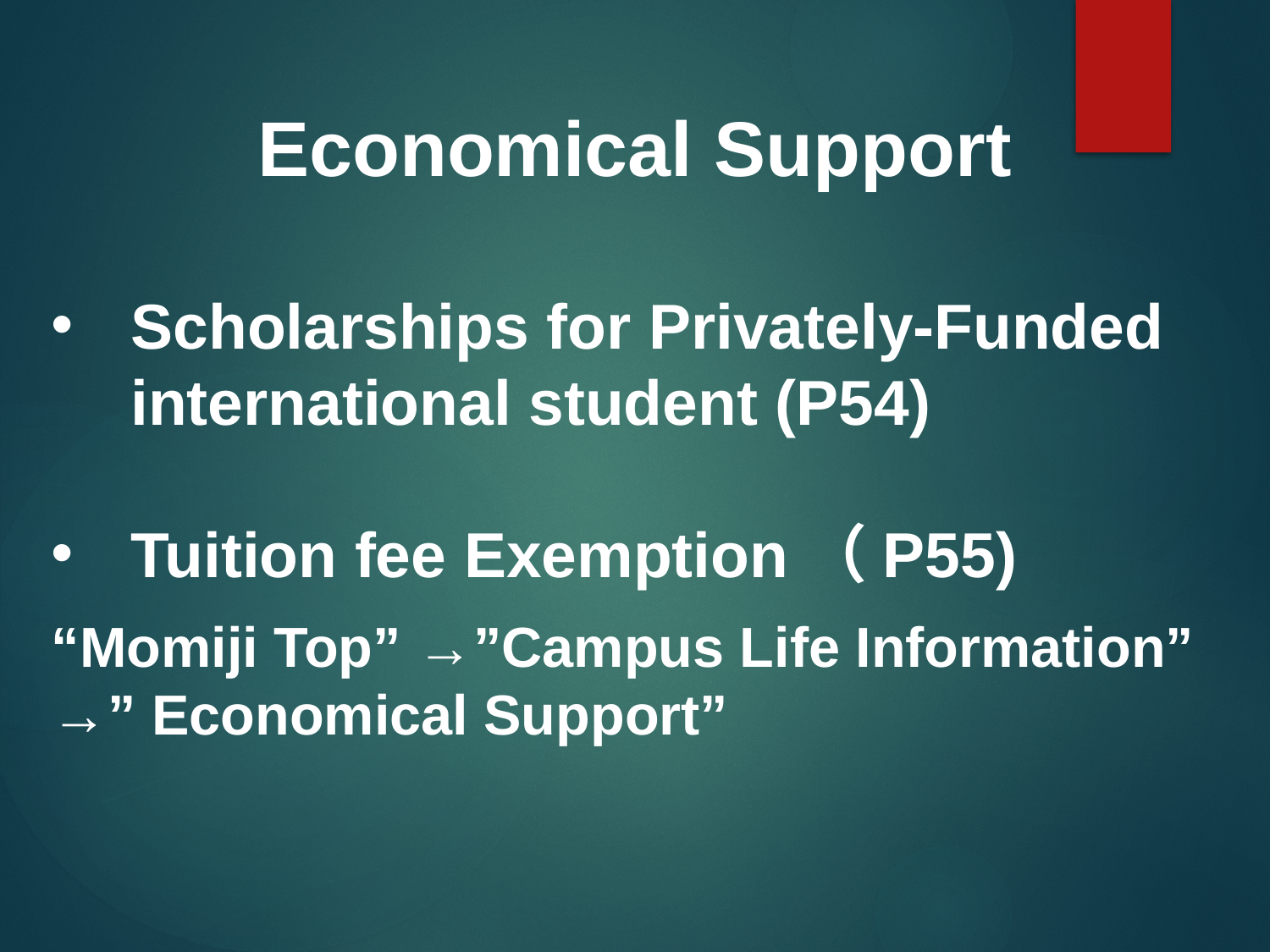

Economical Support

Scholarships for Privately-Funded international student (P54)

Tuition fee Exemption（P55)

“Momiji Top” →”Campus Life Information” →” Economical Support”